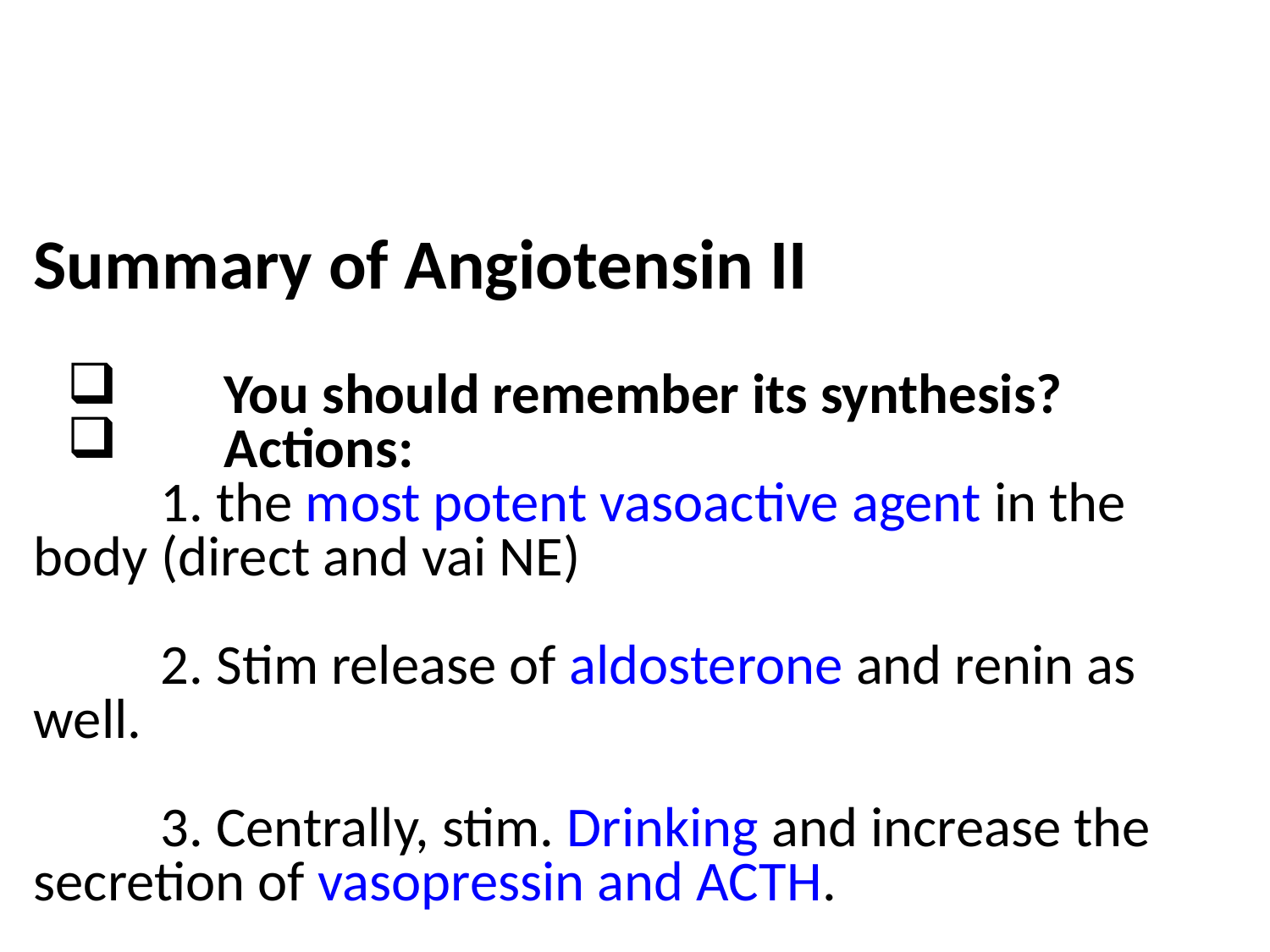

Summary of Angiotensin II

	You should remember its synthesis?
	Actions:
	1. the most potent vasoactive agent in the 	body (direct and vai NE)

	2. Stim release of aldosterone and renin as 	well.

	3. Centrally, stim. Drinking and increase the 	secretion of vasopressin and ACTH.